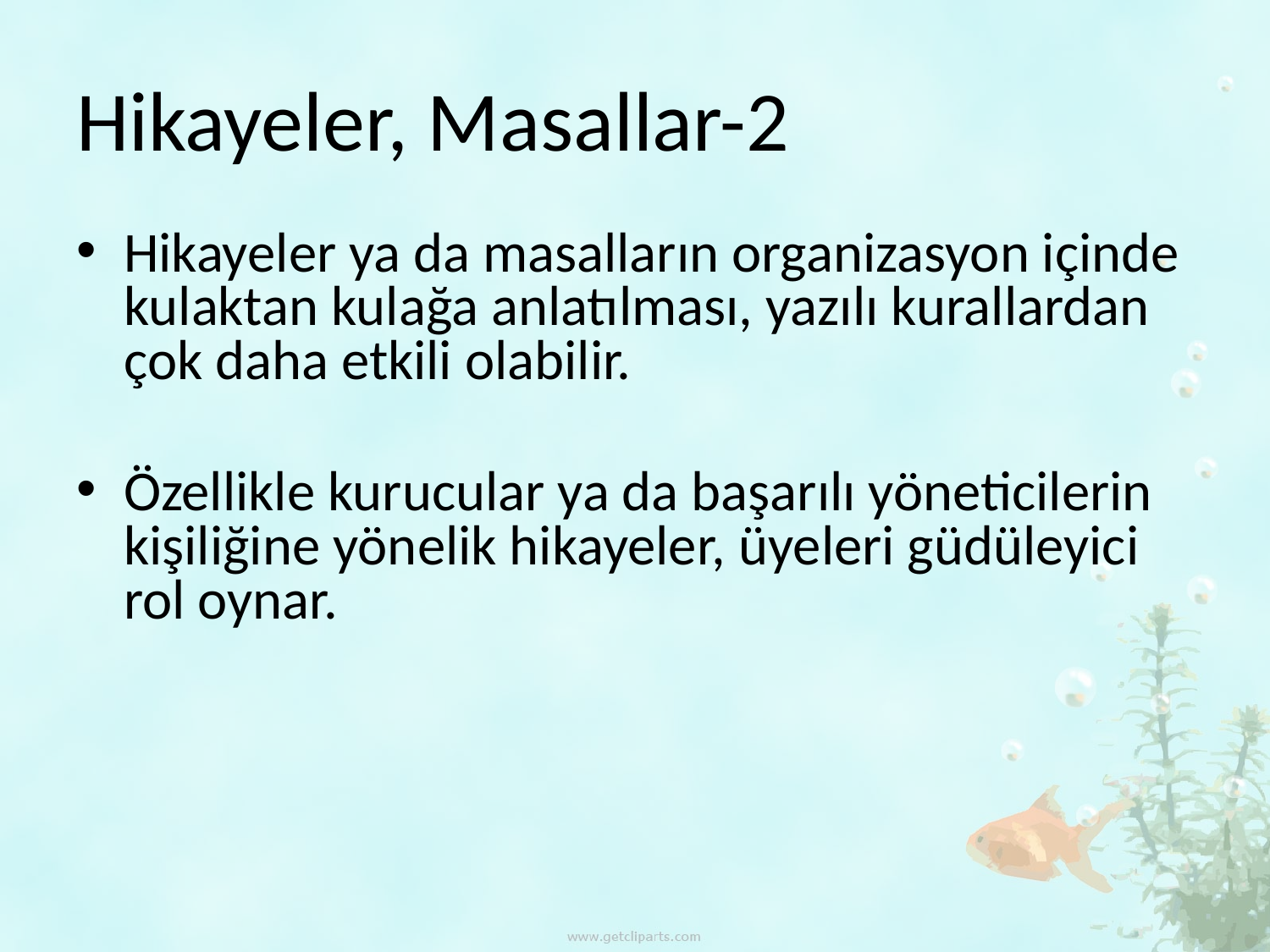

# Hikayeler, Masallar-2
Hikayeler ya da masalların organizasyon içinde kulaktan kulağa anlatılması, yazılı kurallardan çok daha etkili olabilir.

Özellikle kurucular ya da başarılı yöneticilerin kişiliğine yönelik hikayeler, üyeleri güdüleyici rol oynar.